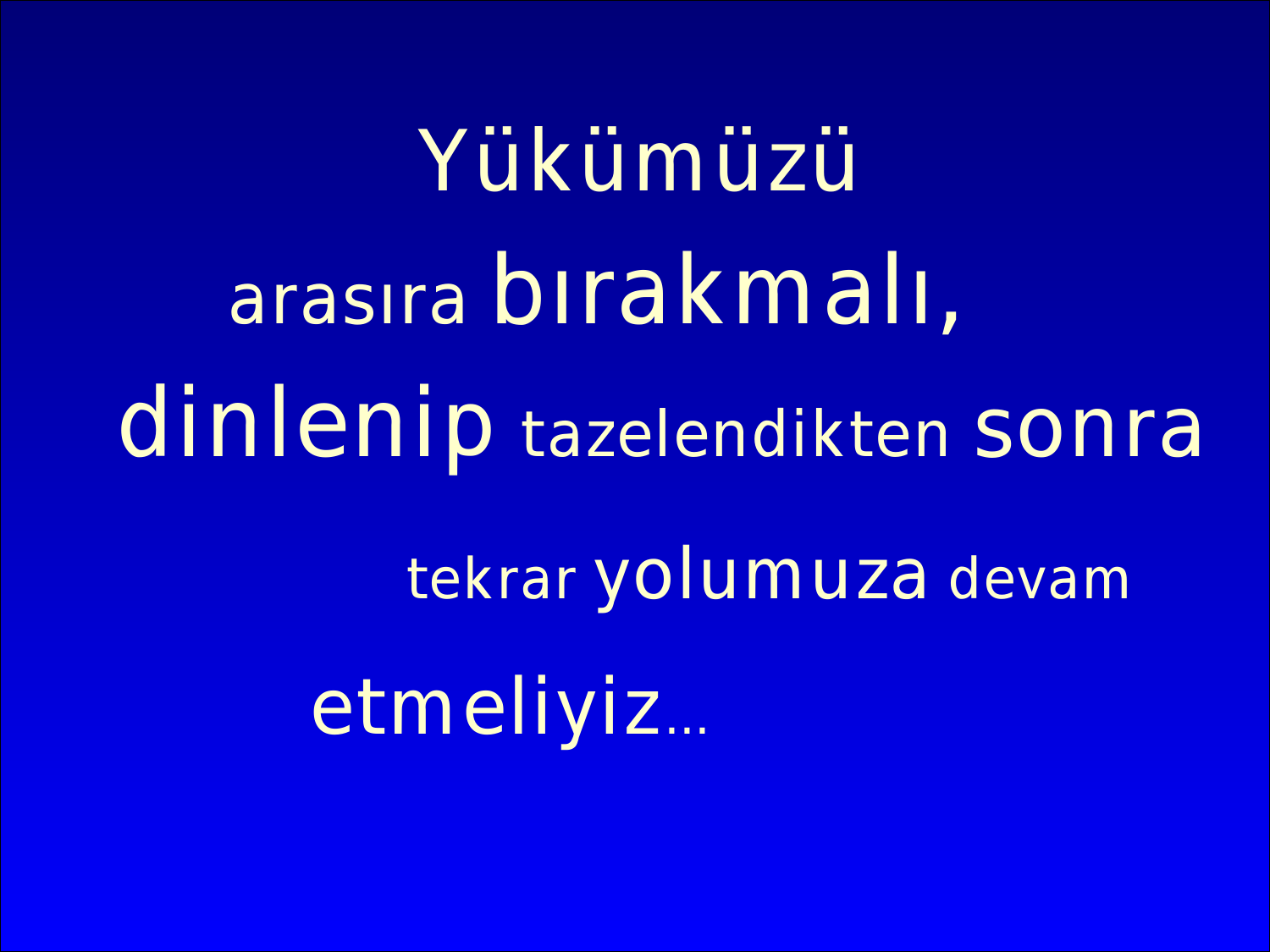

Yükümüzü
arasıra bırakmalı,
dinlenip tazelendikten sonra
tekrar yolumuza devam
etmeliyiz...